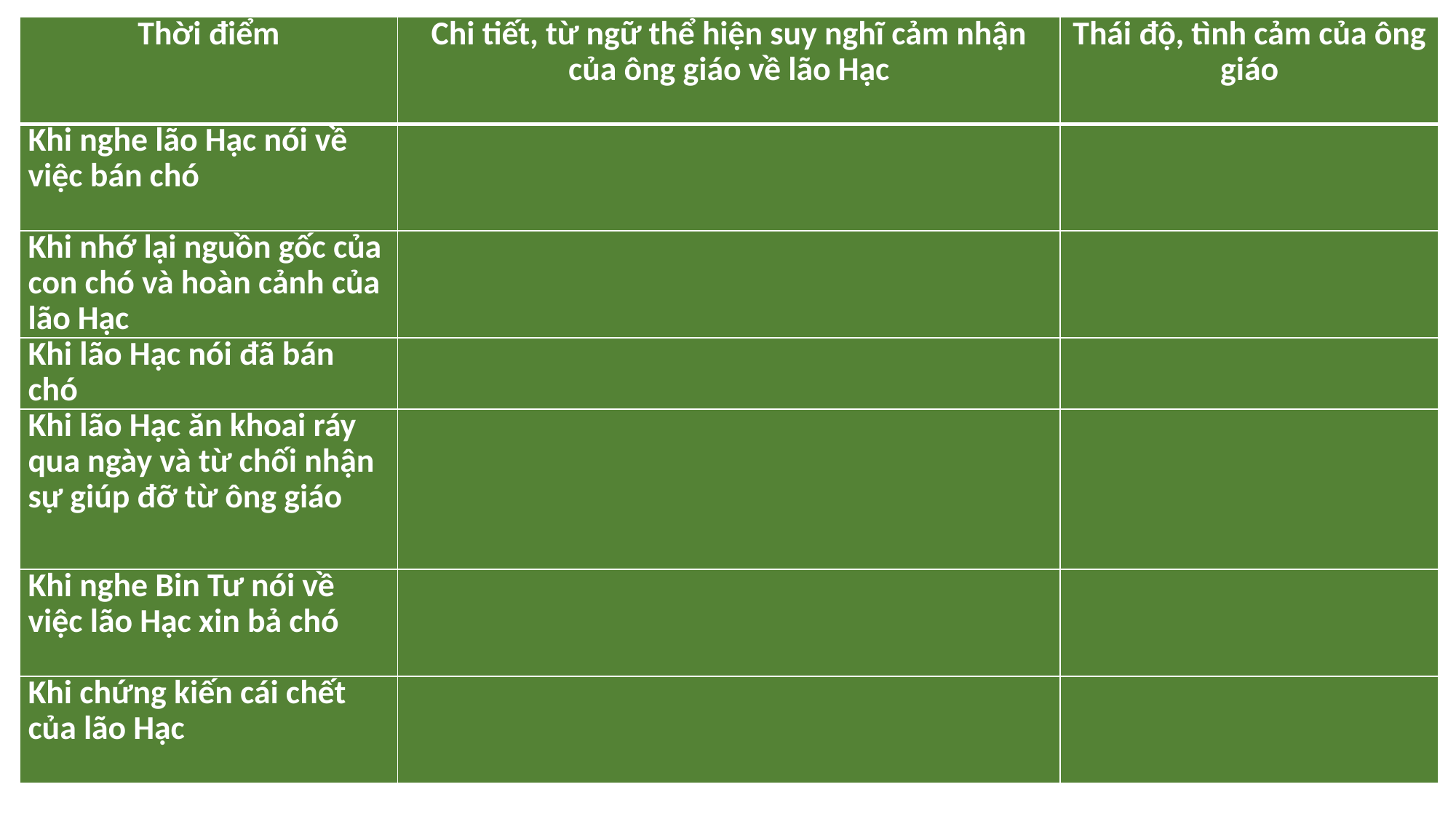

| Thời điểm | Chi tiết, từ ngữ thể hiện suy nghĩ cảm nhận của ông giáo về lão Hạc | Thái độ, tình cảm của ông giáo |
| --- | --- | --- |
| Khi nghe lão Hạc nói về việc bán chó |  |  |
| Khi nhớ lại nguồn gốc của con chó và hoàn cảnh của lão Hạc |  |  |
| Khi lão Hạc nói đã bán chó |  |  |
| Khi lão Hạc ăn khoai ráy qua ngày và từ chối nhận sự giúp đỡ từ ông giáo |  |  |
| Khi nghe Bin Tư nói về việc lão Hạc xin bả chó |  |  |
| Khi chứng kiến cái chết của lão Hạc |  |  |